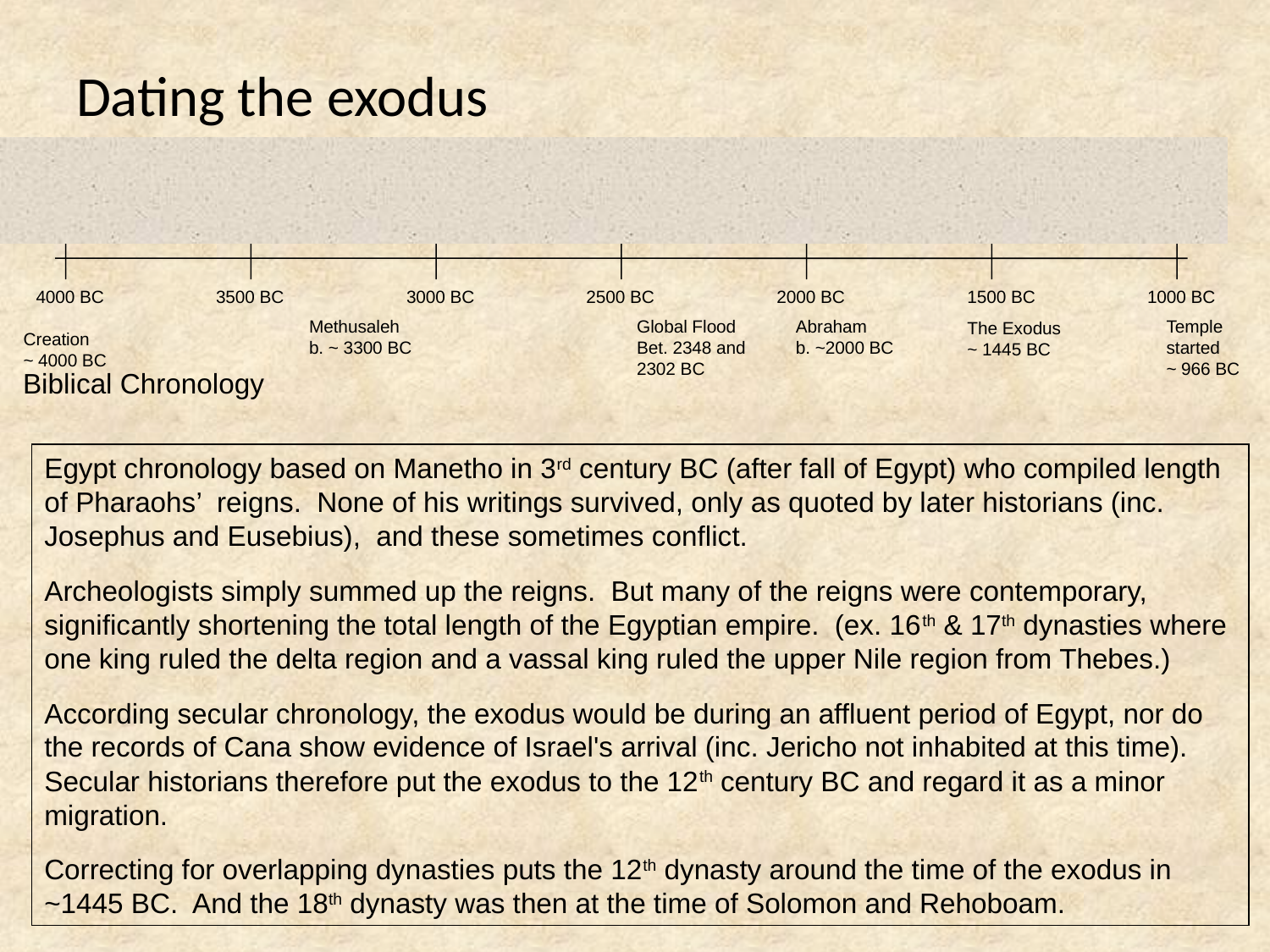

# Dating the exodus

Secular Egypt Chronology
18th dynasty
(Amenophis II
d. ~1425 BC)
1st dynasty
~ 3100 BC
Pyramids
~ 26000 BC

4000 BC
3500 BC
3000 BC
2500 BC
2000 BC
1500 BC
1000 BC
Methusaleh
b. ~ 3300 BC
Global Flood
Bet. 2348 and
2302 BC
Abraham
b. ~2000 BC
Temple
started
~ 966 BC
The Exodus
~ 1445 BC
Creation
~ 4000 BC
Biblical Chronology
Egypt chronology based on Manetho in 3rd century BC (after fall of Egypt) who compiled length of Pharaohs’  reigns.  None of his writings survived, only as quoted by later historians (inc. Josephus and Eusebius),  and these sometimes conflict.

Archeologists simply summed up the reigns.  But many of the reigns were contemporary, significantly shortening the total length of the Egyptian empire.  (ex. 16th & 17th dynasties where one king ruled the delta region and a vassal king ruled the upper Nile region from Thebes.)

According secular chronology, the exodus would be during an affluent period of Egypt, nor do the records of Cana show evidence of Israel's arrival (inc. Jericho not inhabited at this time).  Secular historians therefore put the exodus to the 12th century BC and regard it as a minor migration.

Correcting for overlapping dynasties puts the 12th dynasty around the time of the exodus in ~1445 BC.  And the 18th dynasty was then at the time of Solomon and Rehoboam.